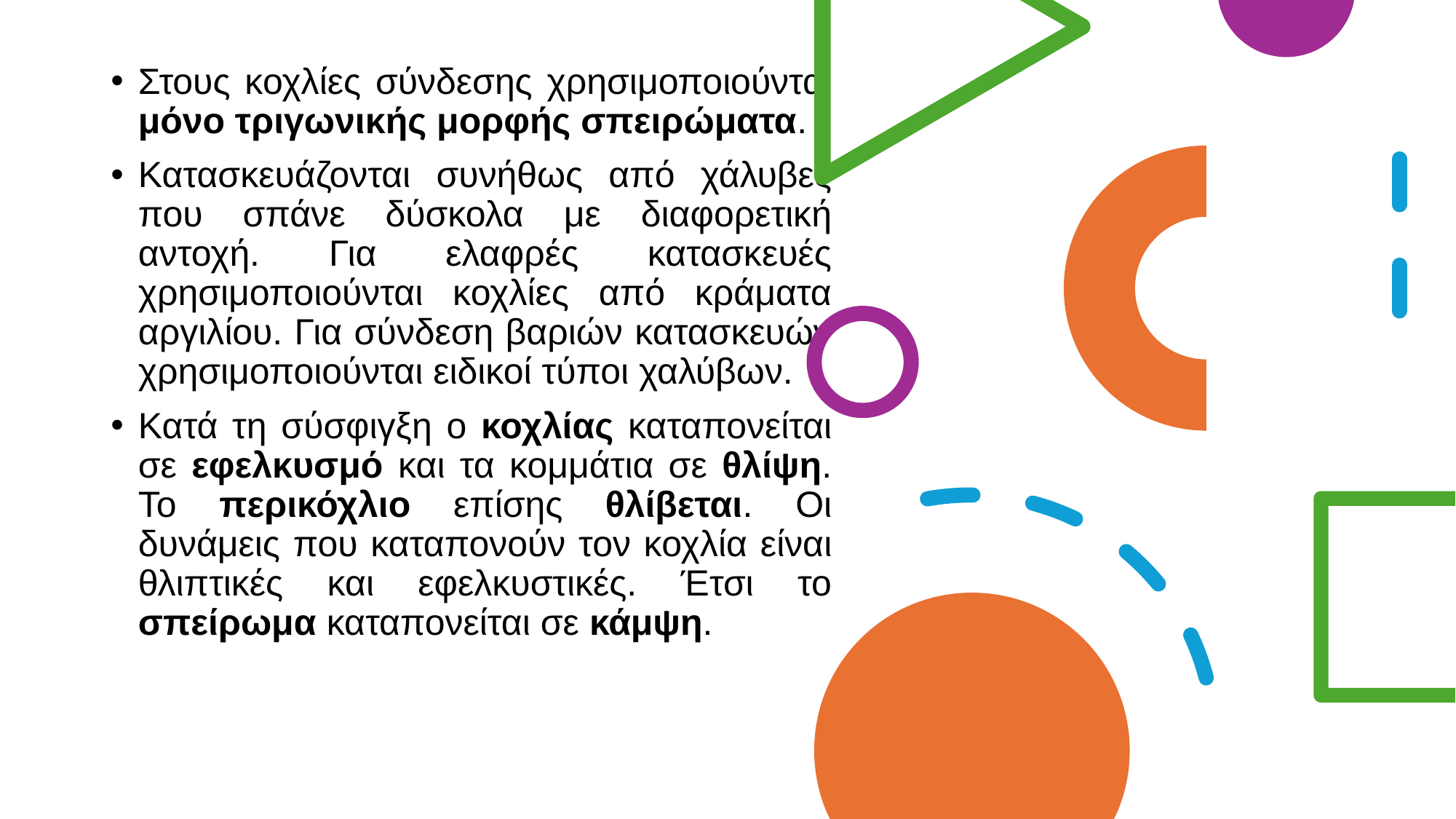

Στους κοχλίες σύνδεσης χρησιμοποιούνται μόνο τριγωνικής μορφής σπειρώματα.
Κατασκευάζονται συνήθως από χάλυβες που σπάνε δύσκολα με διαφορετική αντοχή. Για ελαφρές κατασκευές χρησιμοποιούνται κοχλίες από κράματα αργιλίου. Για σύνδεση βαριών κατασκευών χρησιμοποιούνται ειδικοί τύποι χαλύβων.
Κατά τη σύσφιγξη ο κοχλίας καταπονείται σε εφελκυσμό και τα κομμάτια σε θλίψη. Το περικόχλιο επίσης θλίβεται. Οι δυνάμεις που καταπονούν τον κοχλία είναι θλιπτικές και εφελκυστικές. Έτσι το σπείρωμα καταπονείται σε κάμψη.